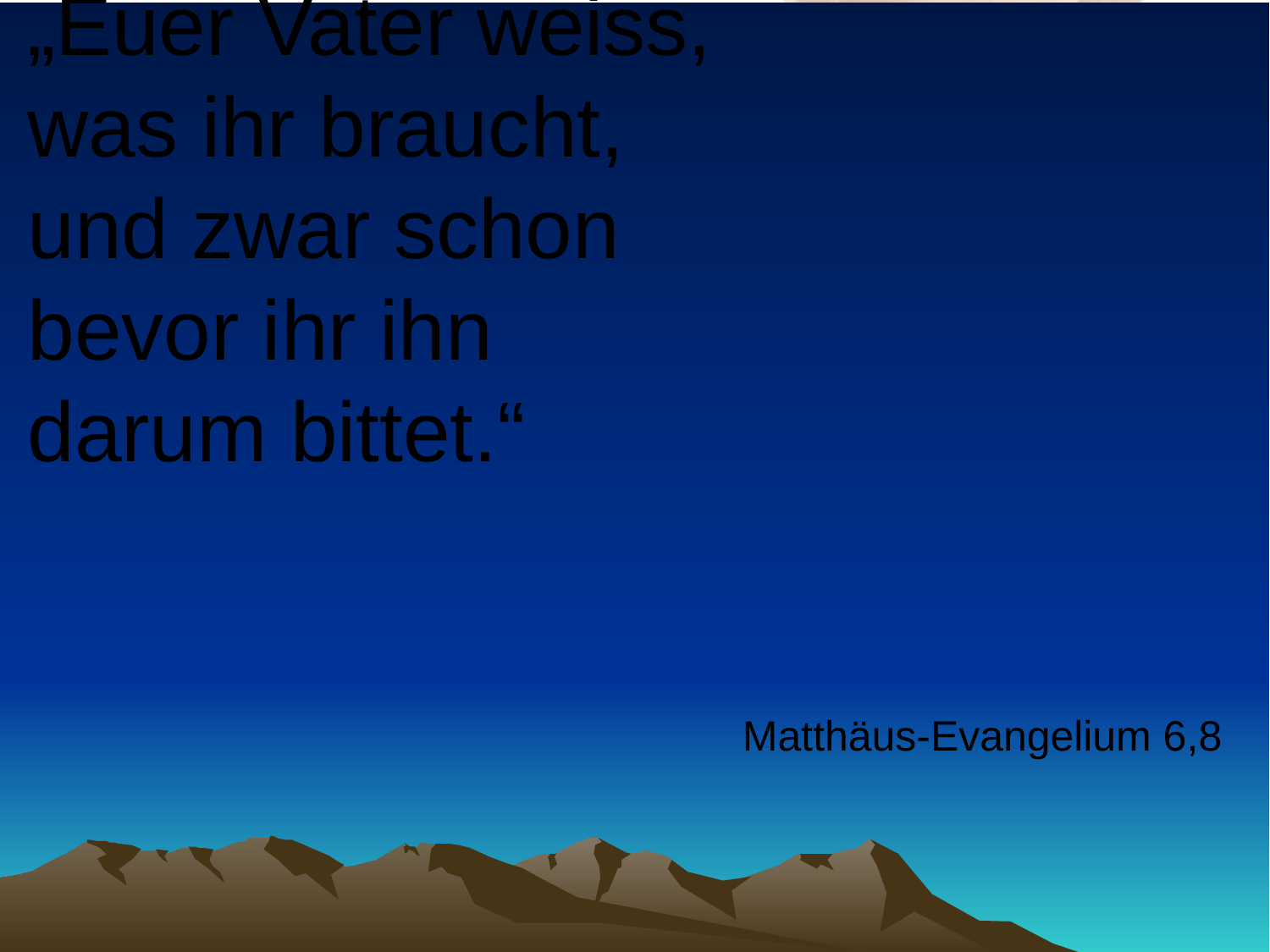

# „Euer Vater weiss, was ihr braucht, und zwar schon bevor ihr ihn darum bittet.“
Matthäus-Evangelium 6,8